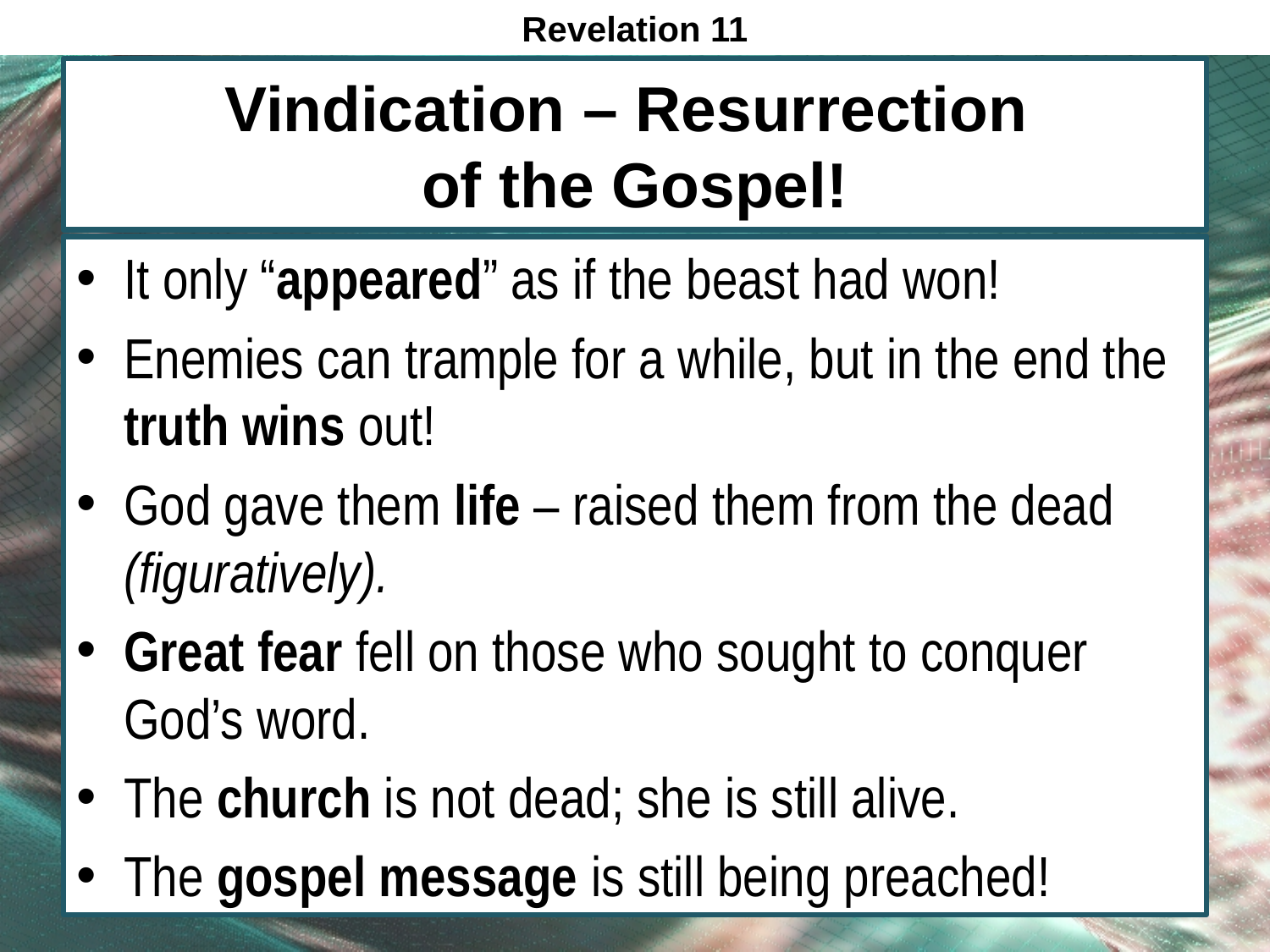

Revelation 11
# Vindication – Resurrection of the Gospel!
It only “appeared” as if the beast had won!
Enemies can trample for a while, but in the end the truth wins out!
God gave them life – raised them from the dead (figuratively).
Great fear fell on those who sought to conquer God’s word.
The church is not dead; she is still alive.
The gospel message is still being preached!